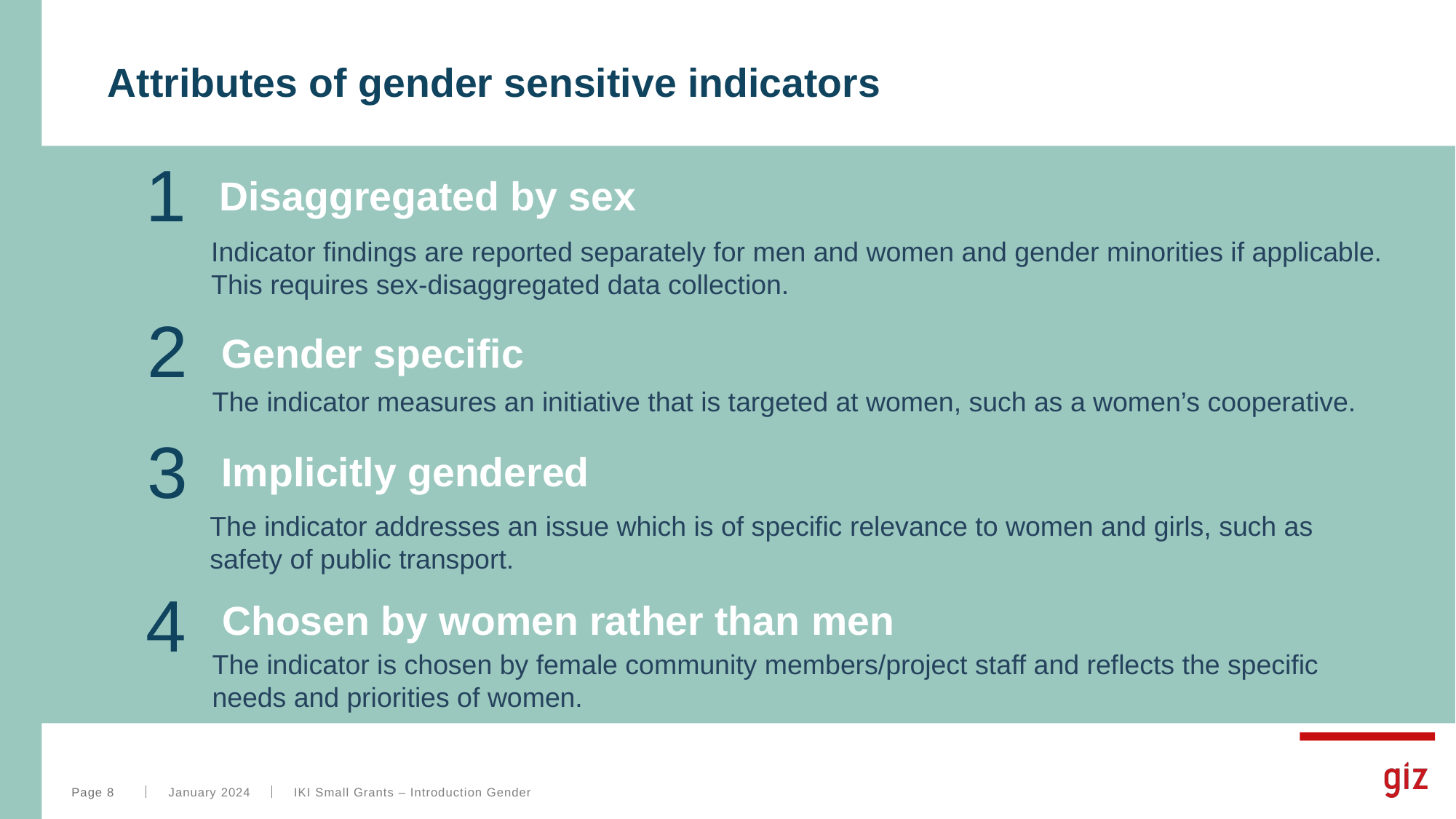

Attributes of gender sensitive indicators
1

Disaggregated by sex
Indicator findings are reported separately for men and women and gender minorities if applicable. This requires sex-disaggregated data collection.
2
Gender specific
The indicator measures an initiative that is targeted at women, such as a women’s cooperative.
3
Implicitly gendered
The indicator addresses an issue which is of specific relevance to women and girls, such as safety of public transport.
4
Chosen by women rather than men
The indicator is chosen by female community members/project staff and reflects the specific needs and priorities of women.
Page 8
January 2024
IKI Small Grants – Introduction Gender